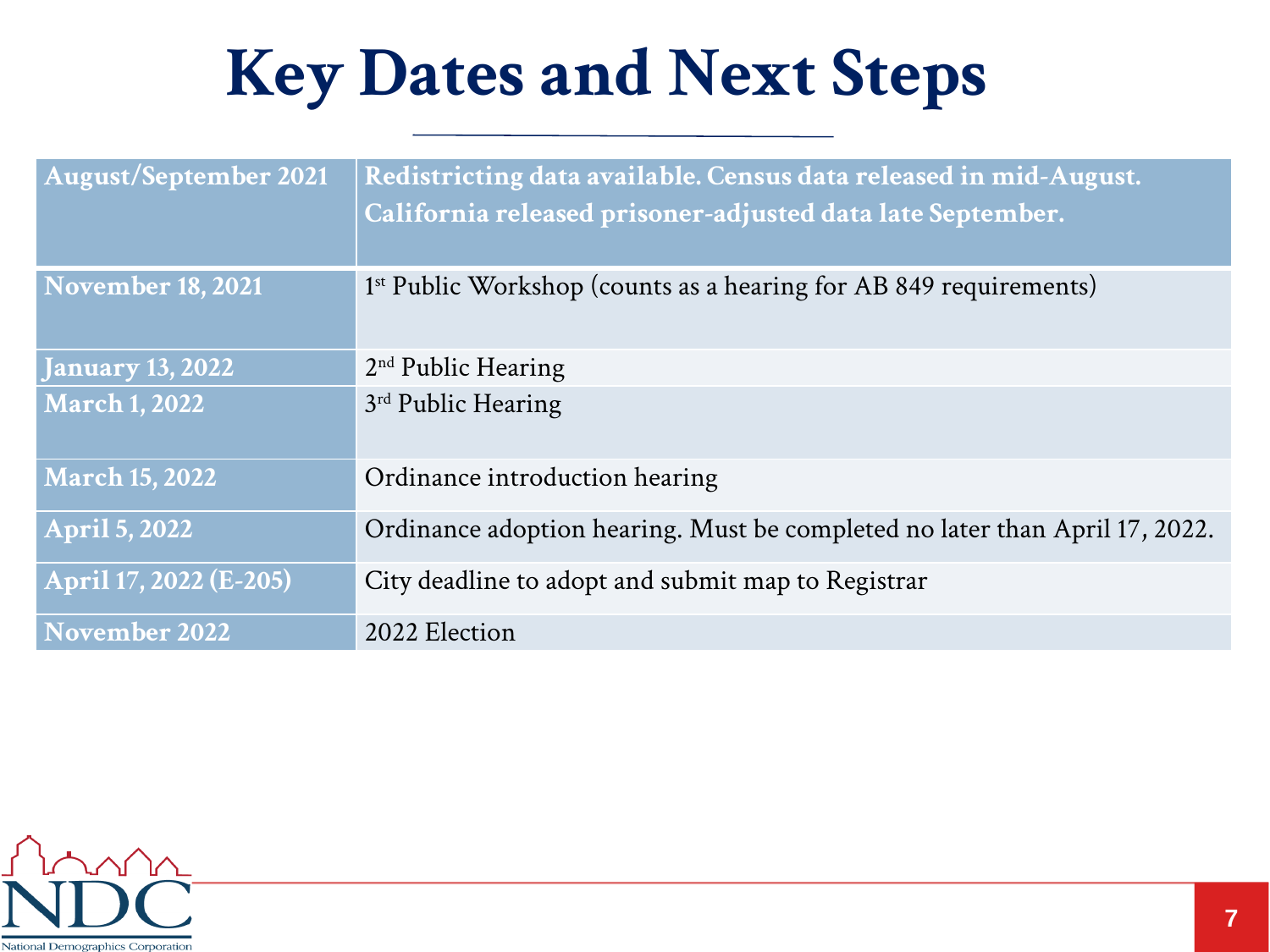

# Key Dates and Next Steps
| August/September 2021 | Redistricting data available. Census data released in mid-August. California released prisoner-adjusted data late September. |
| --- | --- |
| November 18, 2021 | 1st Public Workshop (counts as a hearing for AB 849 requirements) |
| January 13, 2022 | 2nd Public Hearing |
| March 1, 2022 | 3rd Public Hearing |
| March 15, 2022 | Ordinance introduction hearing |
| April 5, 2022 | Ordinance adoption hearing. Must be completed no later than April 17, 2022. |
| April 17, 2022 (E-205) | City deadline to adopt and submit map to Registrar |
| November 2022 | 2022 Election |
7